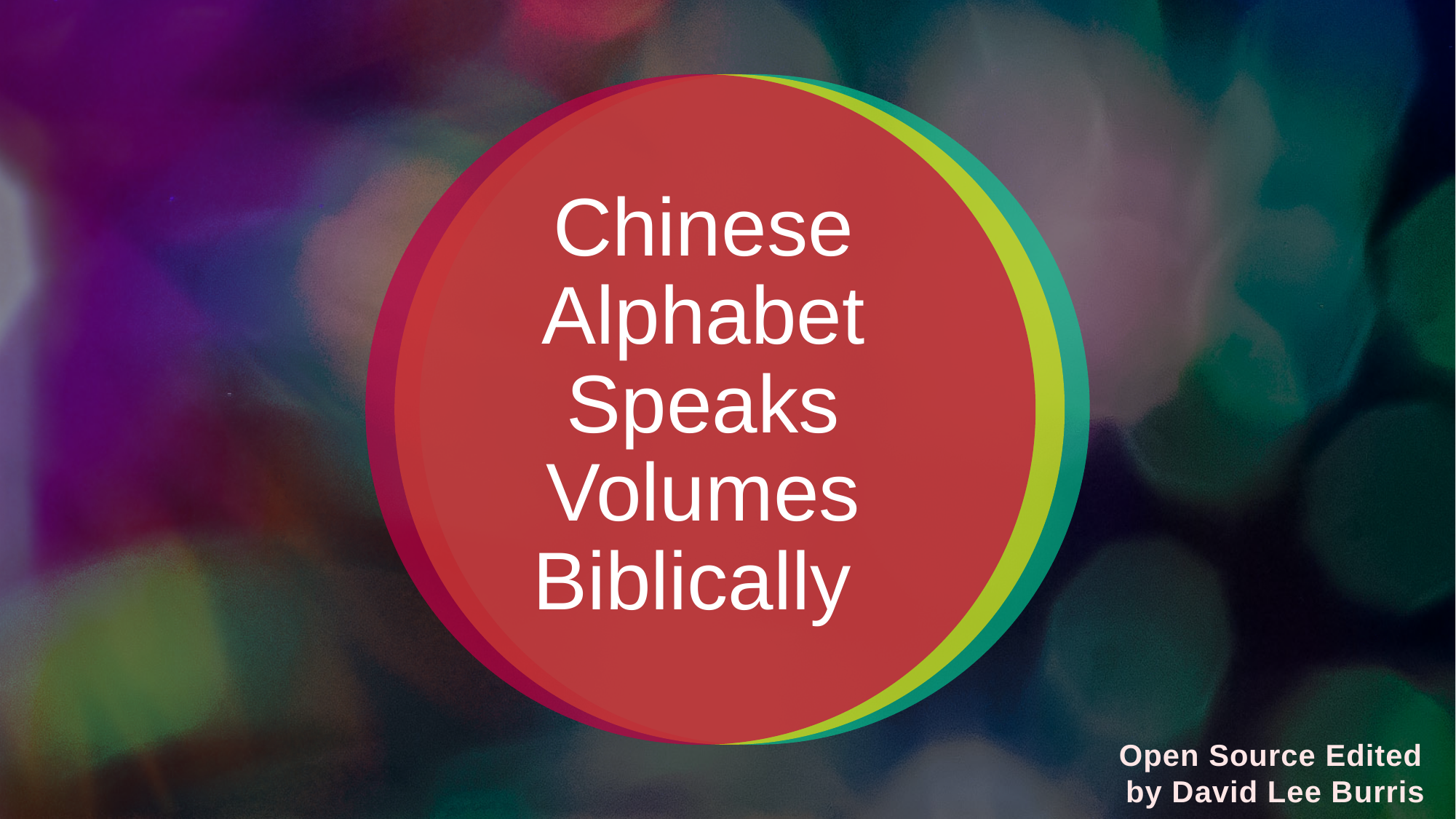

# Chinese Alphabet Speaks Volumes Biblically
Open Source Edited
 by David Lee Burris